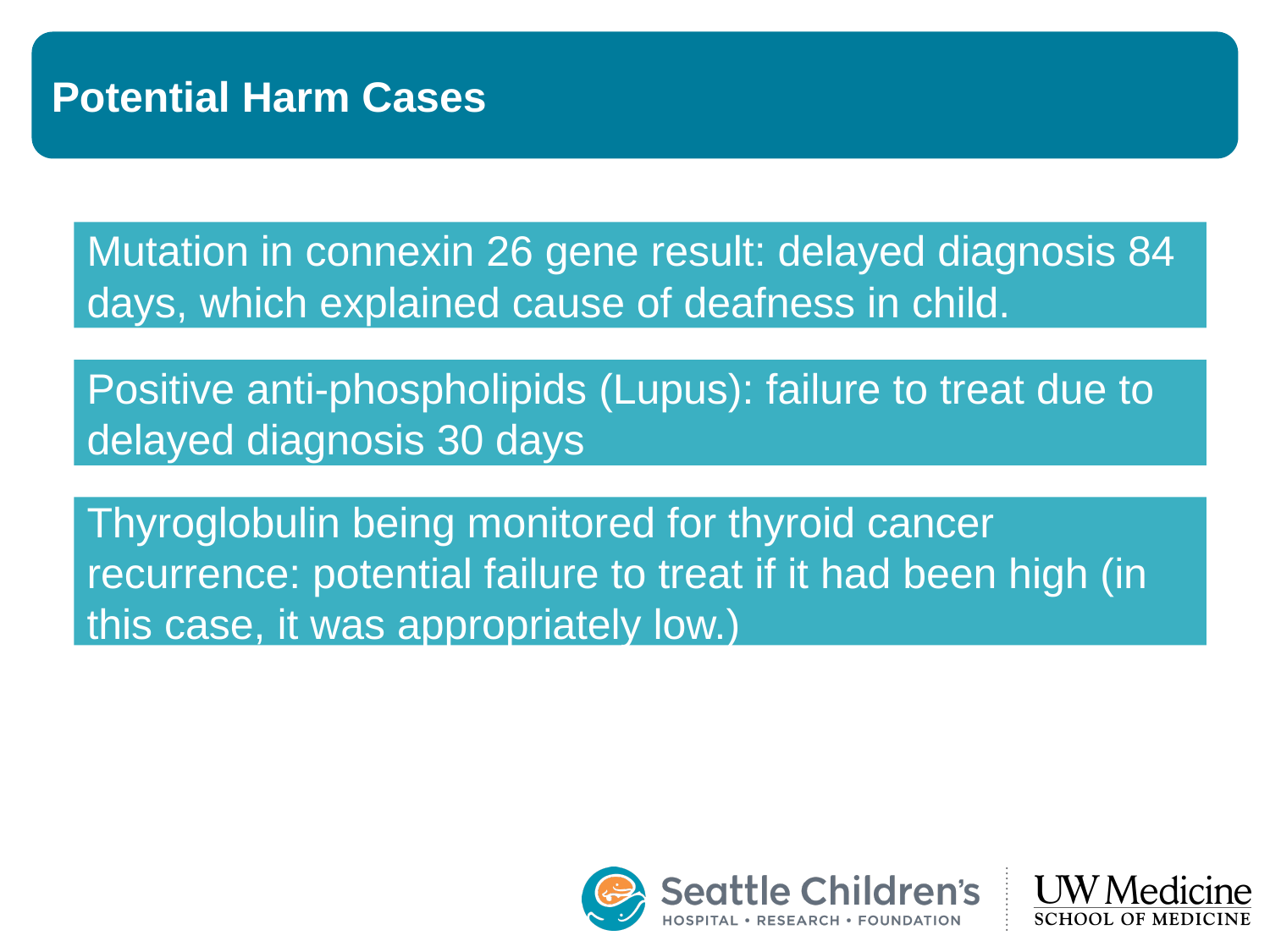

# Potential Harm Cases
Mutation in connexin 26 gene result: delayed diagnosis 84 days, which explained cause of deafness in child.
Positive anti-phospholipids (Lupus): failure to treat due to delayed diagnosis 30 days
Thyroglobulin being monitored for thyroid cancer recurrence: potential failure to treat if it had been high (in this case, it was appropriately low.)